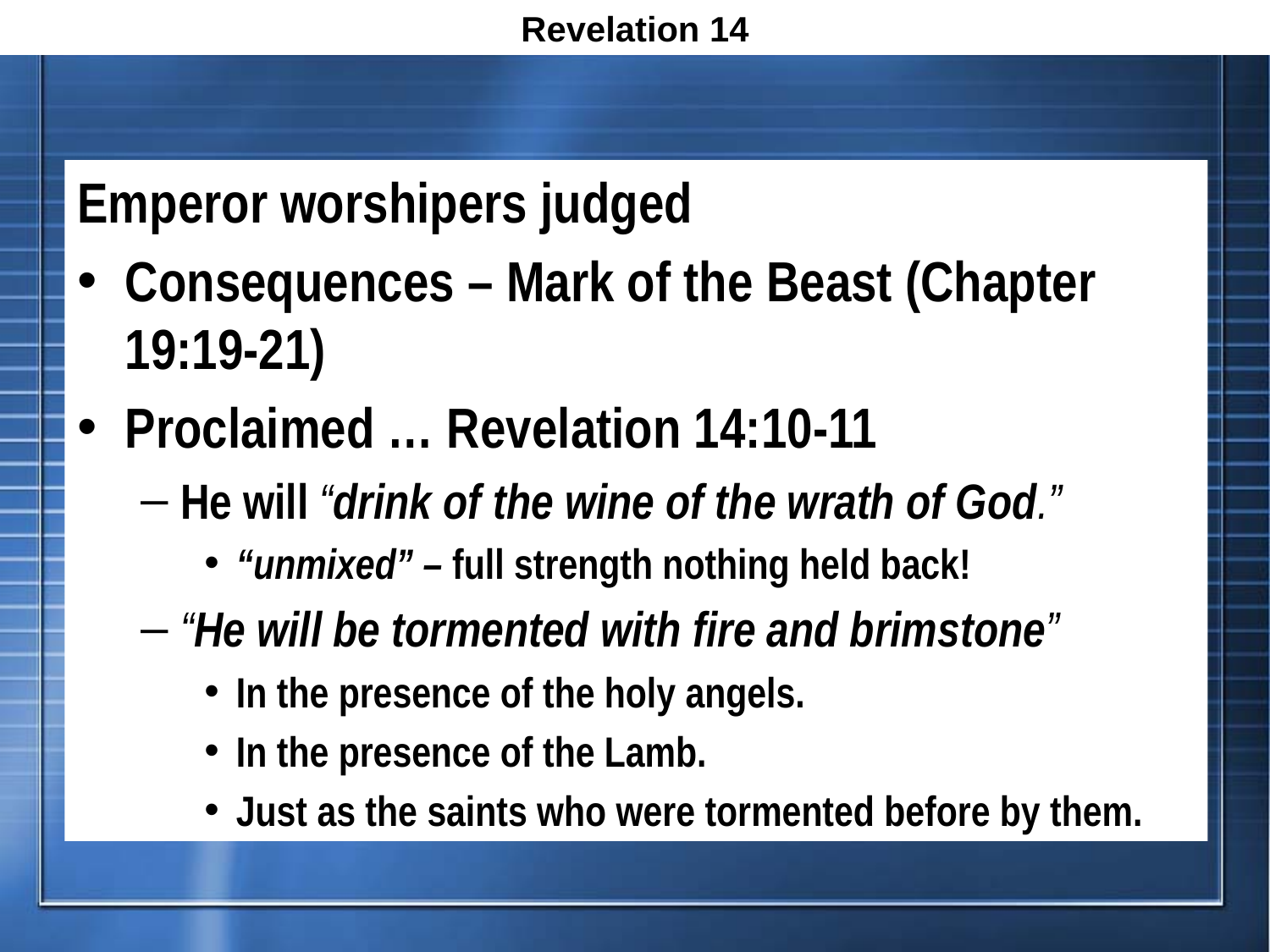

Revelation 14
Emperor worshipers judged
Consequences – Mark of the Beast (Chapter 19:19-21)
Proclaimed … Revelation 14:10-11
He will “drink of the wine of the wrath of God.”
“unmixed” – full strength nothing held back!
“He will be tormented with fire and brimstone”
In the presence of the holy angels.
In the presence of the Lamb.
Just as the saints who were tormented before by them.